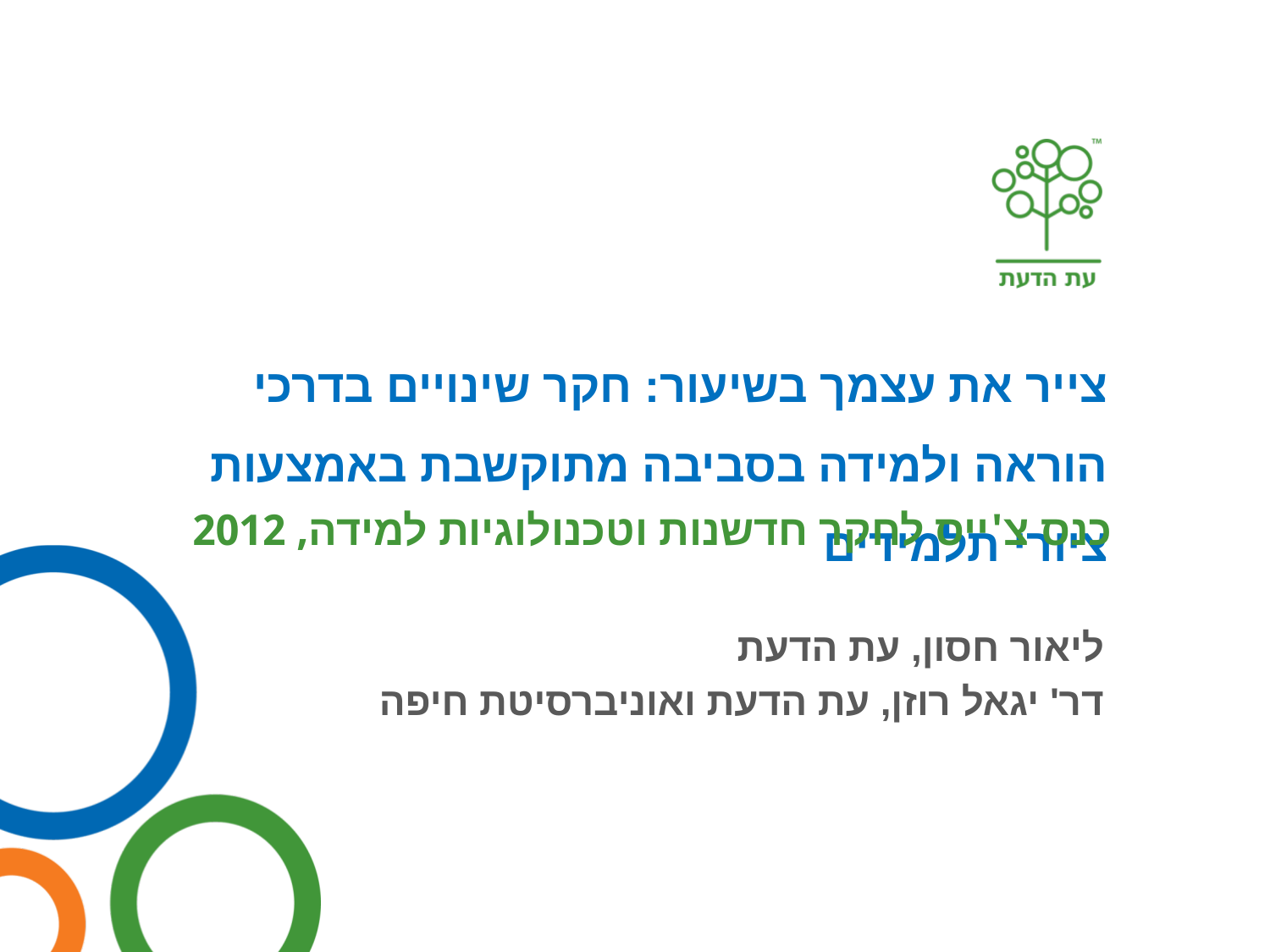

צייר את עצמך בשיעור: חקר שינויים בדרכי הוראה ולמידה בסביבה מתוקשבת באמצעות ציורי תלמידים

כנס צ'ייס לחקר חדשנות וטכנולוגיות למידה, 2012
ליאור חסון, עת הדעת
דר' יגאל רוזן, עת הדעת ואוניברסיטת חיפה